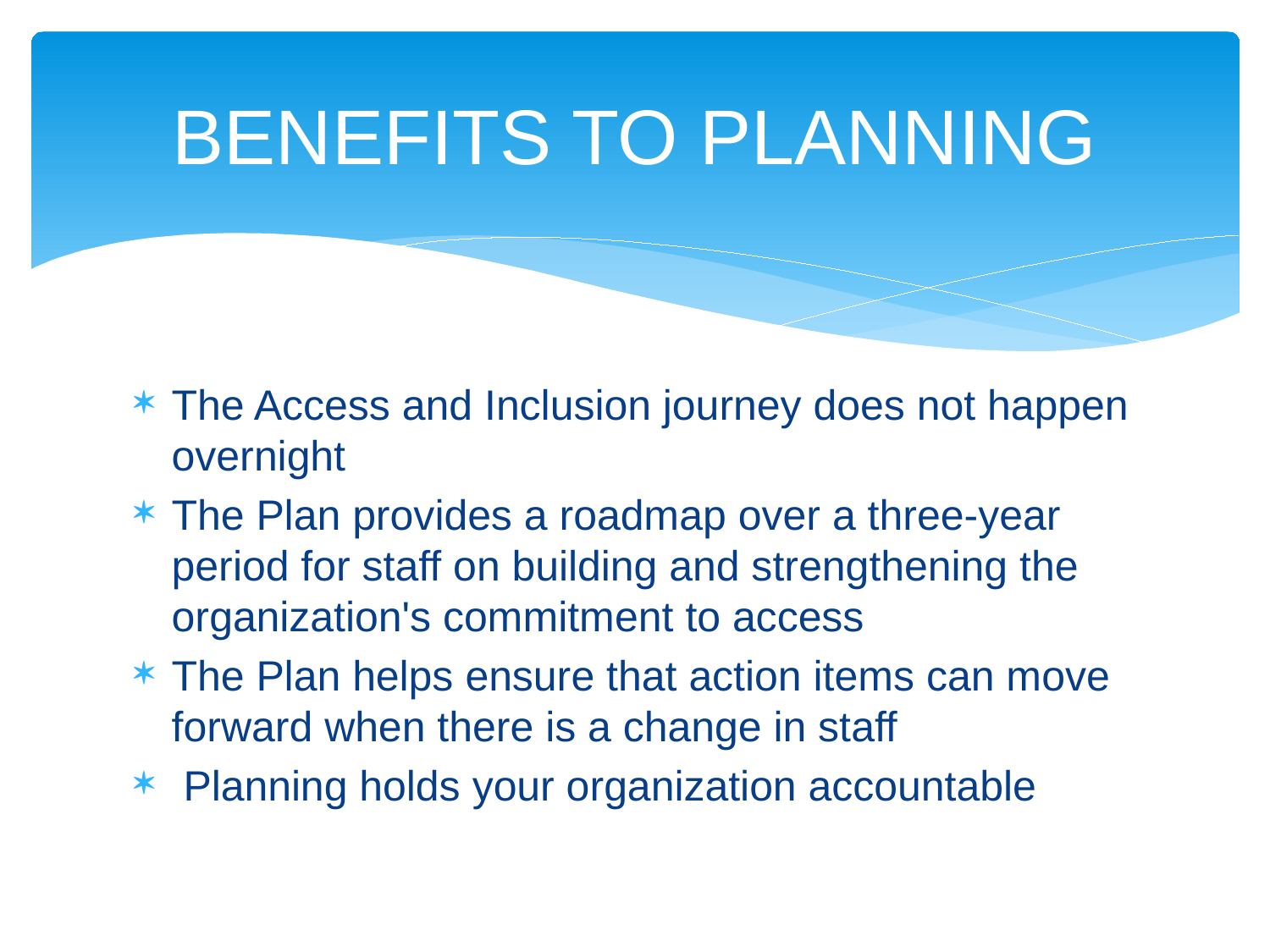

# BENEFITS TO PLANNING
The Access and Inclusion journey does not happen overnight
The Plan provides a roadmap over a three-year period for staff on building and strengthening the organization's commitment to access
The Plan helps ensure that action items can move forward when there is a change in staff
 Planning holds your organization accountable